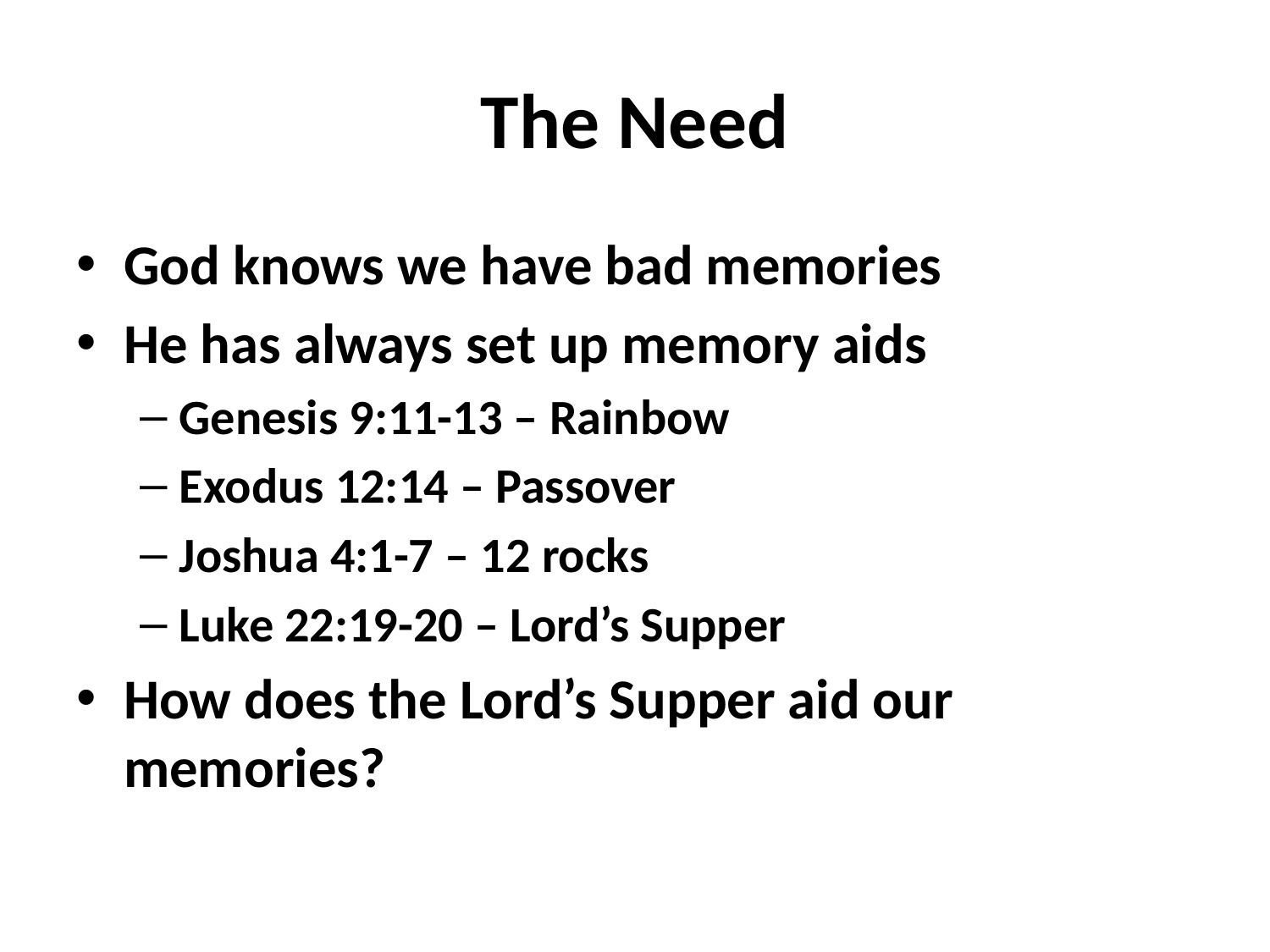

# The Need
God knows we have bad memories
He has always set up memory aids
Genesis 9:11-13 – Rainbow
Exodus 12:14 – Passover
Joshua 4:1-7 – 12 rocks
Luke 22:19-20 – Lord’s Supper
How does the Lord’s Supper aid our memories?